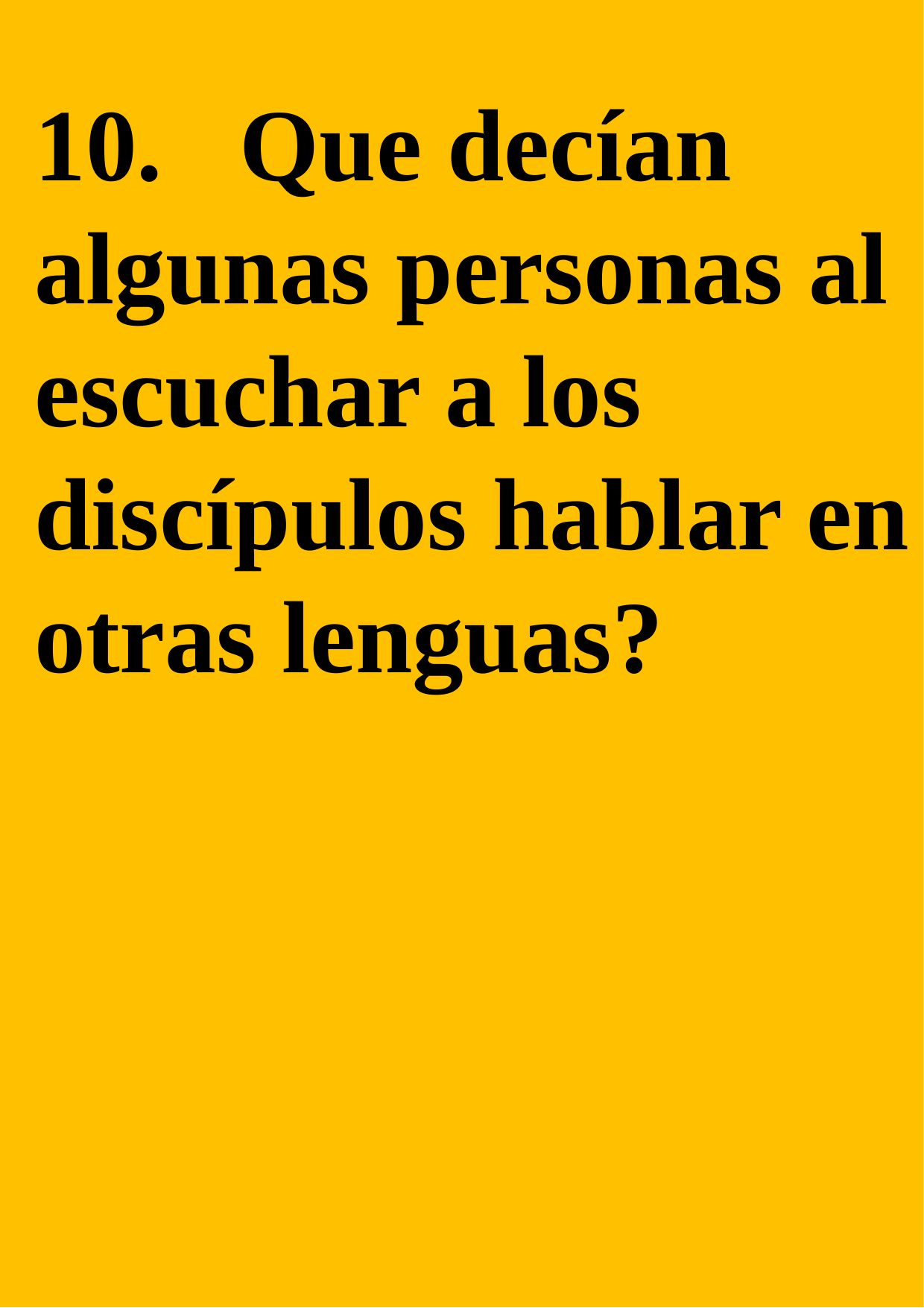

10.   Que decían algunas personas al escuchar a los discípulos hablar en otras lenguas?